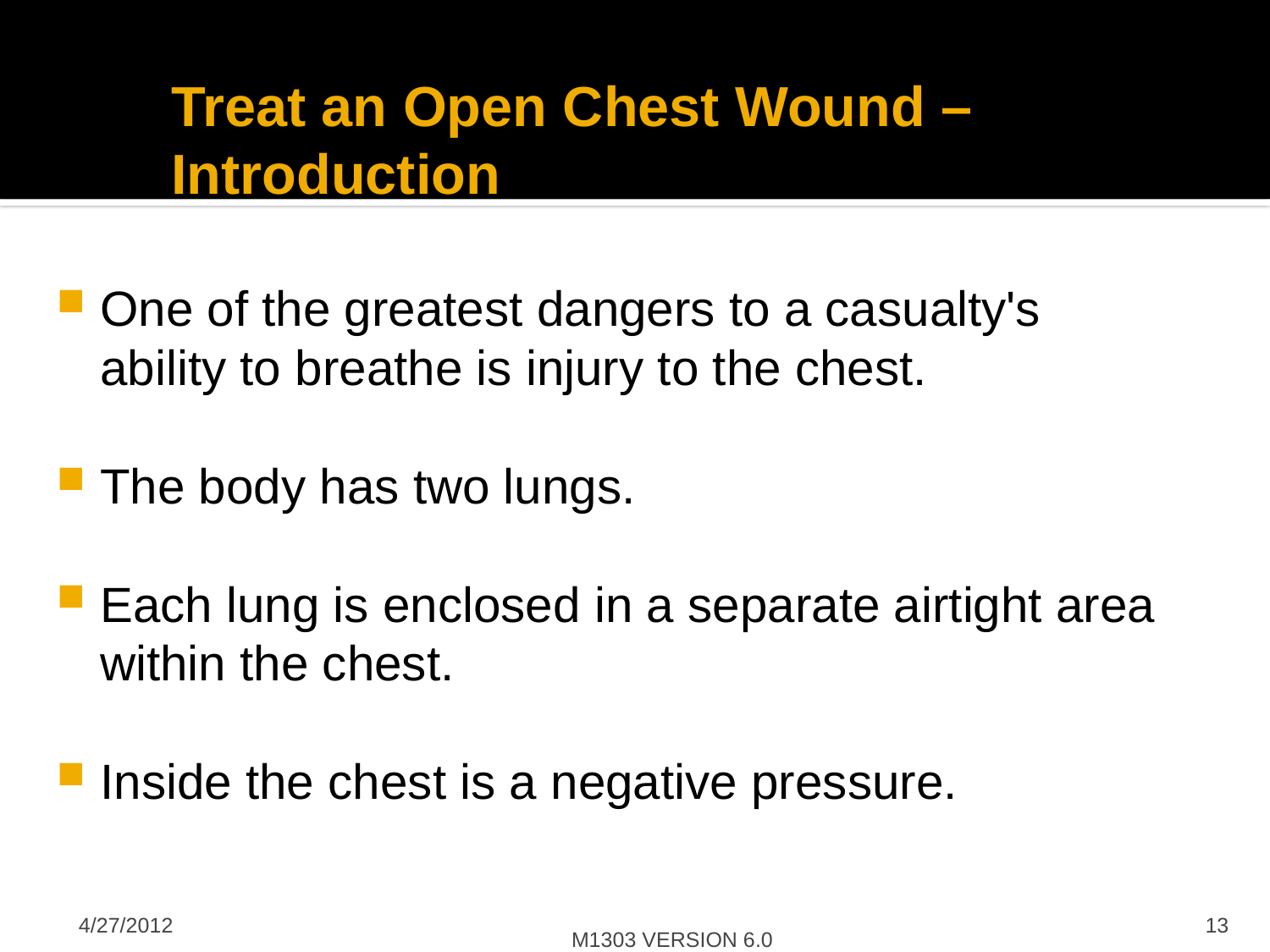

Treat an Open Chest Wound – Introduction
One of the greatest dangers to a casualty's ability to breathe is injury to the chest.

The body has two lungs.

Each lung is enclosed in a separate airtight area within the chest.

Inside the chest is a negative pressure.
M1303 VERSION 6.0
4/27/2012
13